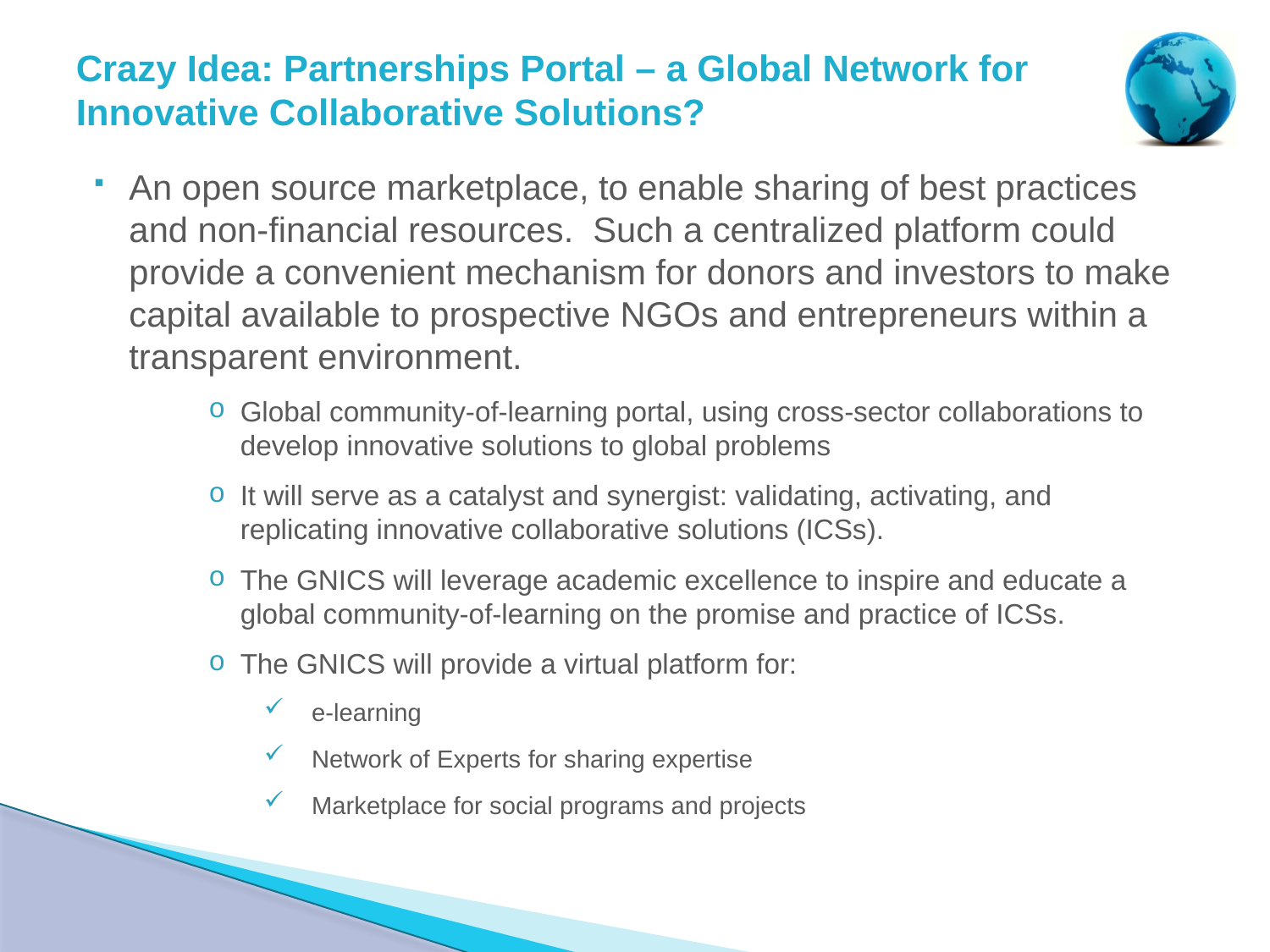

# Crazy Idea: Partnerships Portal – a Global Network for Innovative Collaborative Solutions?
An open source marketplace, to enable sharing of best practices and non-financial resources.  Such a centralized platform could provide a convenient mechanism for donors and investors to make capital available to prospective NGOs and entrepreneurs within a transparent environment.
Global community-of-learning portal, using cross-sector collaborations to develop innovative solutions to global problems
It will serve as a catalyst and synergist: validating, activating, and replicating innovative collaborative solutions (ICSs).
The GNICS will leverage academic excellence to inspire and educate a global community-of-learning on the promise and practice of ICSs.
The GNICS will provide a virtual platform for:
e-learning
Network of Experts for sharing expertise
Marketplace for social programs and projects

54